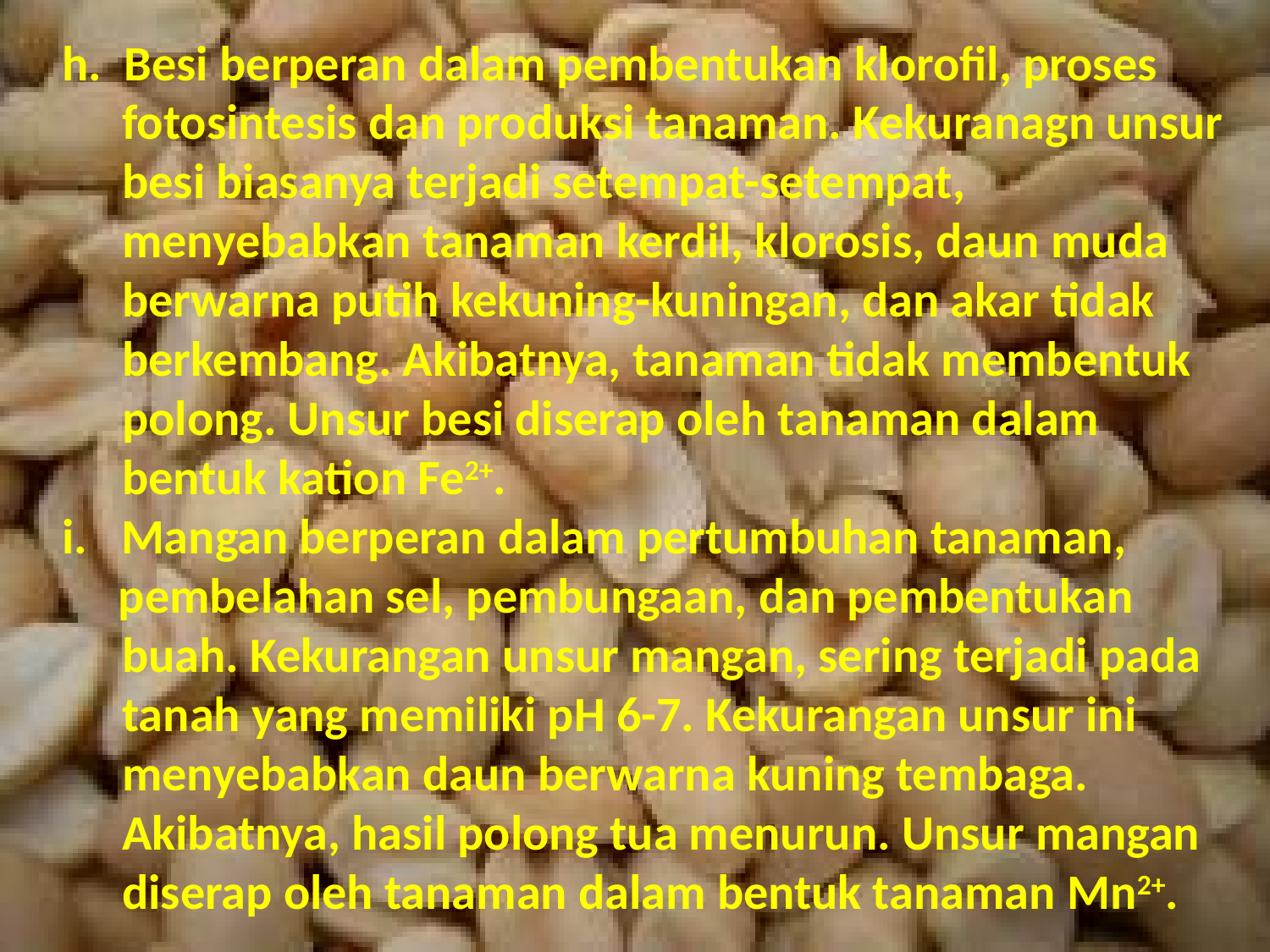

h.  Besi berperan dalam pembentukan klorofil, proses
fotosintesis dan produksi tanaman. Kekuranagn unsur besi biasanya terjadi setempat-setempat, menyebabkan tanaman kerdil, klorosis, daun muda berwarna putih kekuning-kuningan, dan akar tidak berkembang. Akibatnya, tanaman tidak membentuk polong. Unsur besi diserap oleh tanaman dalam bentuk kation Fe2+.
i.   Mangan berperan dalam pertumbuhan tanaman,
     pembelahan sel, pembungaan, dan pembentukan buah. Kekurangan unsur mangan, sering terjadi pada tanah yang memiliki pH 6-7. Kekurangan unsur ini menyebabkan daun berwarna kuning tembaga. Akibatnya, hasil polong tua menurun. Unsur mangan diserap oleh tanaman dalam bentuk tanaman Mn2+.